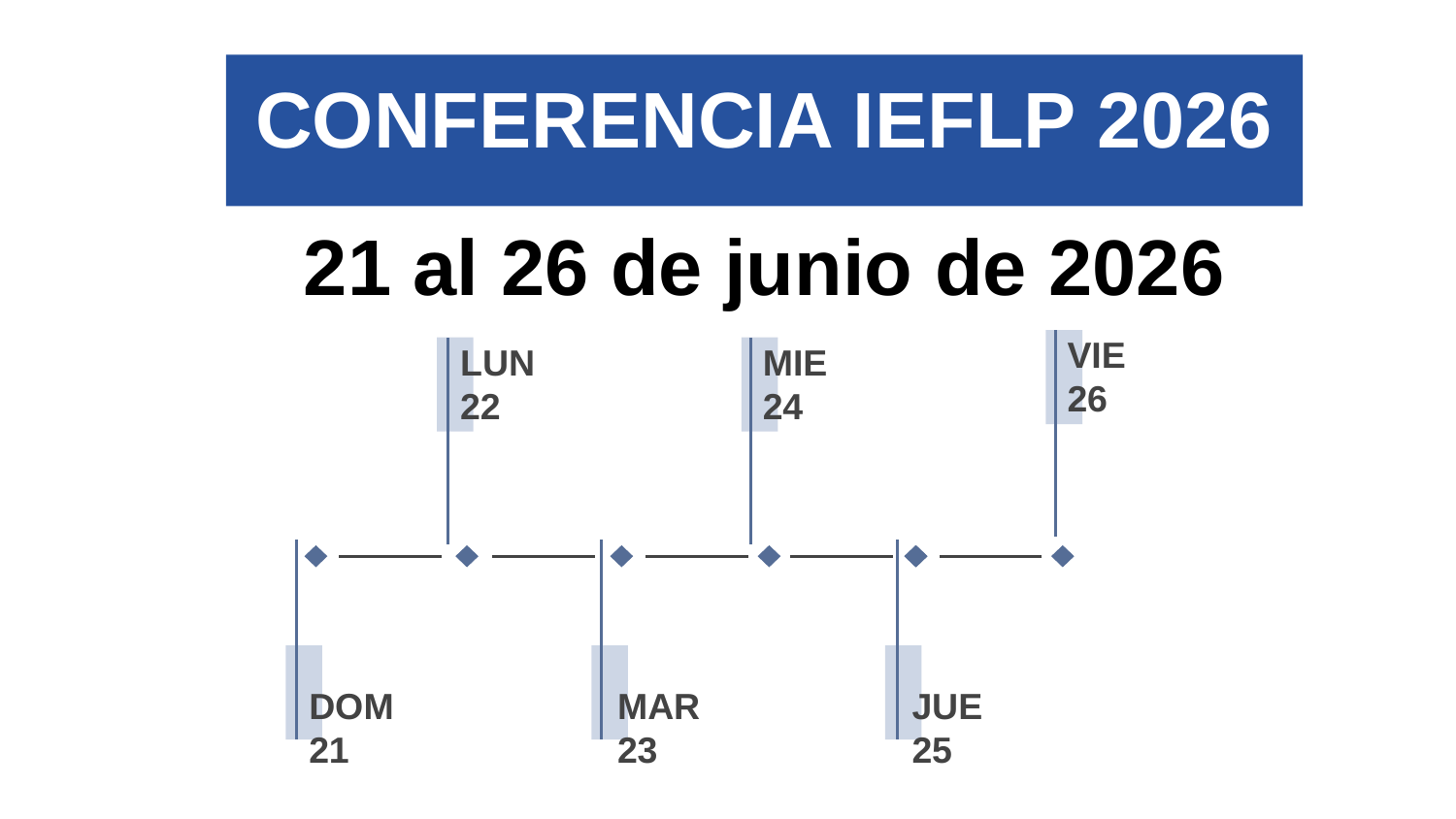

# CONFERENCIA IEFLP 2026
21 al 26 de junio de 2026
VIE
26
LUN
22
MIE
24

DOM
21
MAR
23
JUE
25